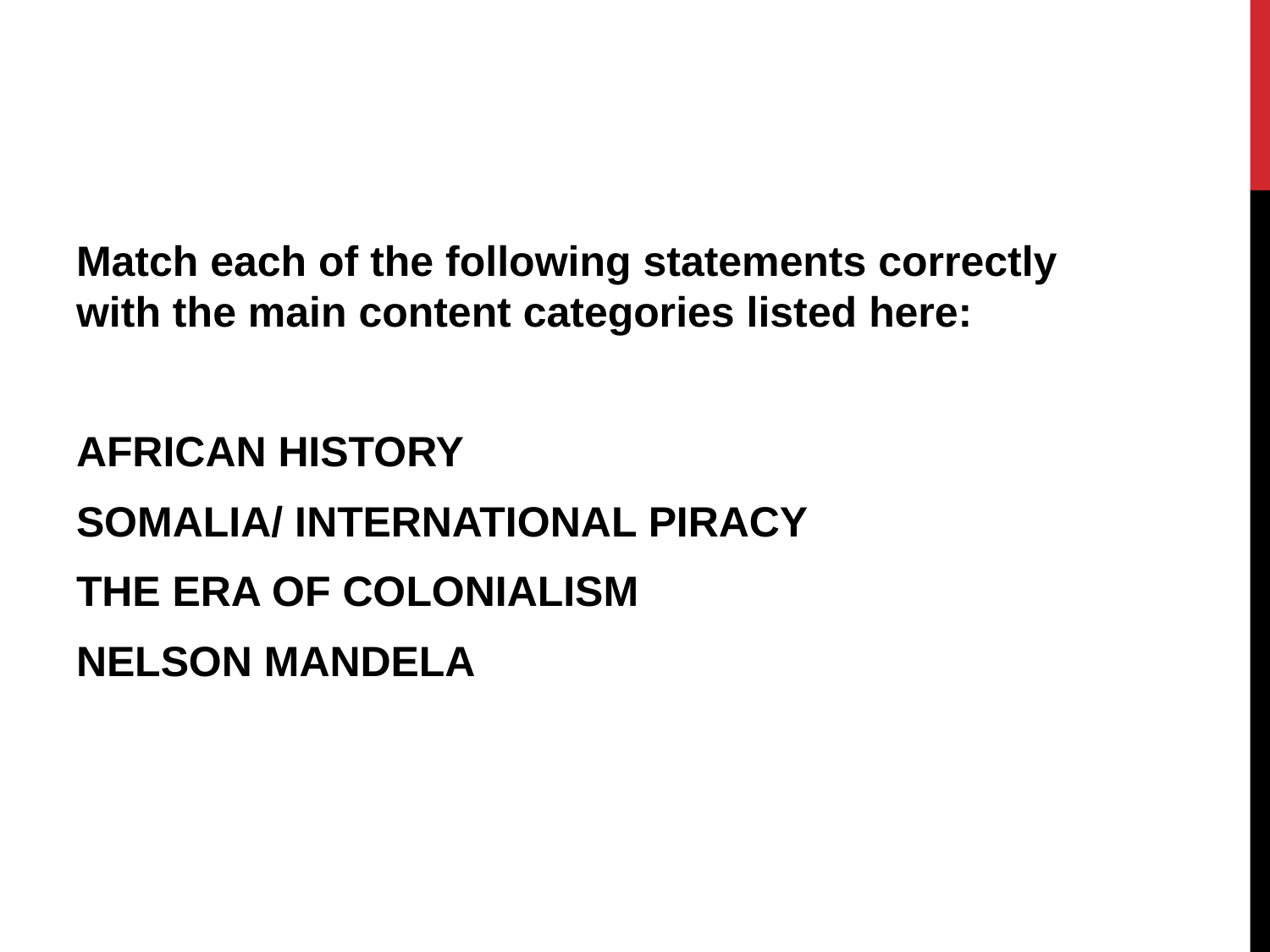

#
Match each of the following statements correctly with the main content categories listed here:

AFRICAN HISTORY
SOMALIA/ INTERNATIONAL PIRACY
THE ERA OF COLONIALISM
NELSON MANDELA